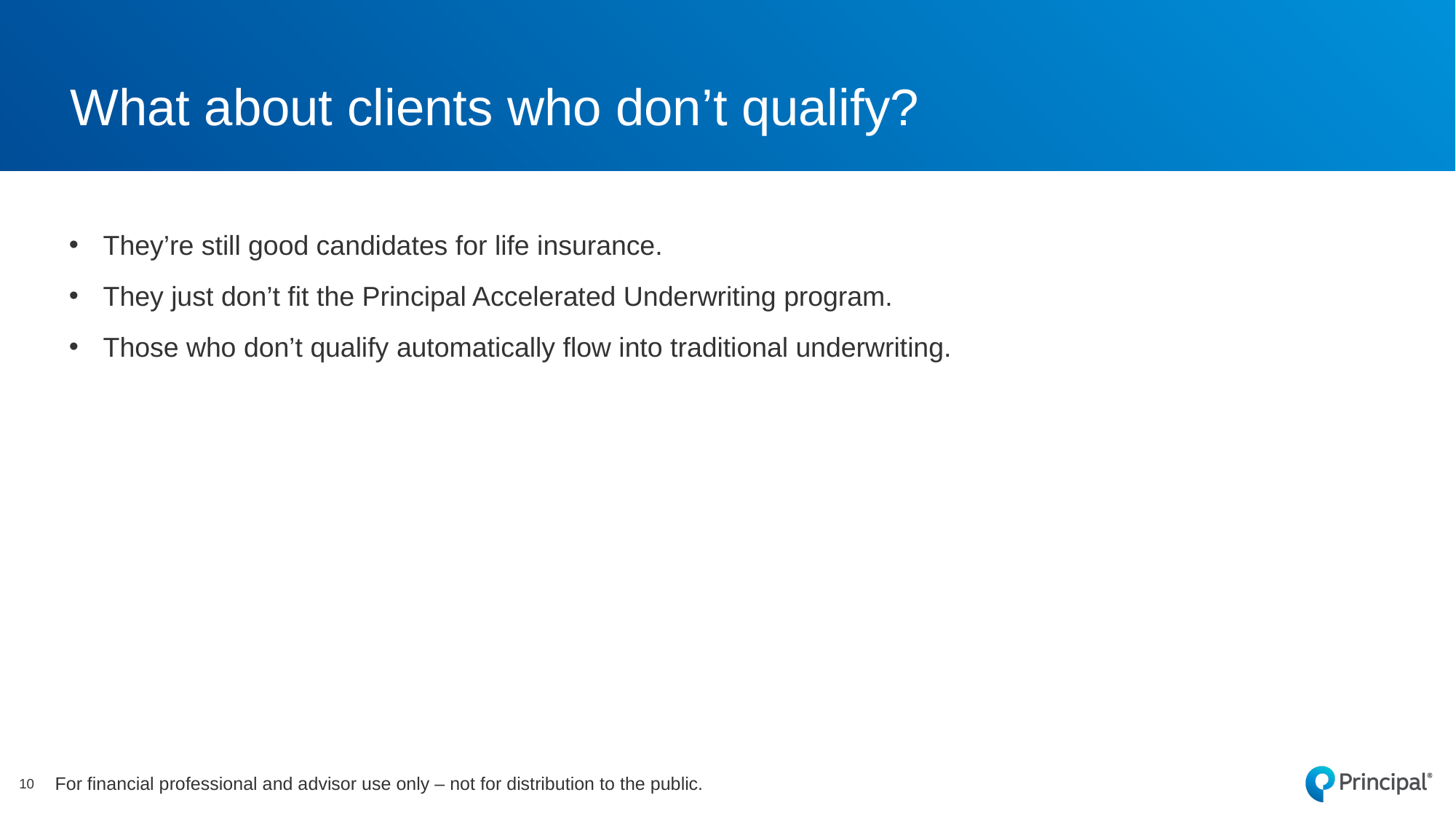

# What about clients who don’t qualify?
They’re still good candidates for life insurance.
They just don’t fit the Principal Accelerated Underwriting program.
Those who don’t qualify automatically flow into traditional underwriting.
10
For financial professional and advisor use only – not for distribution to the public.